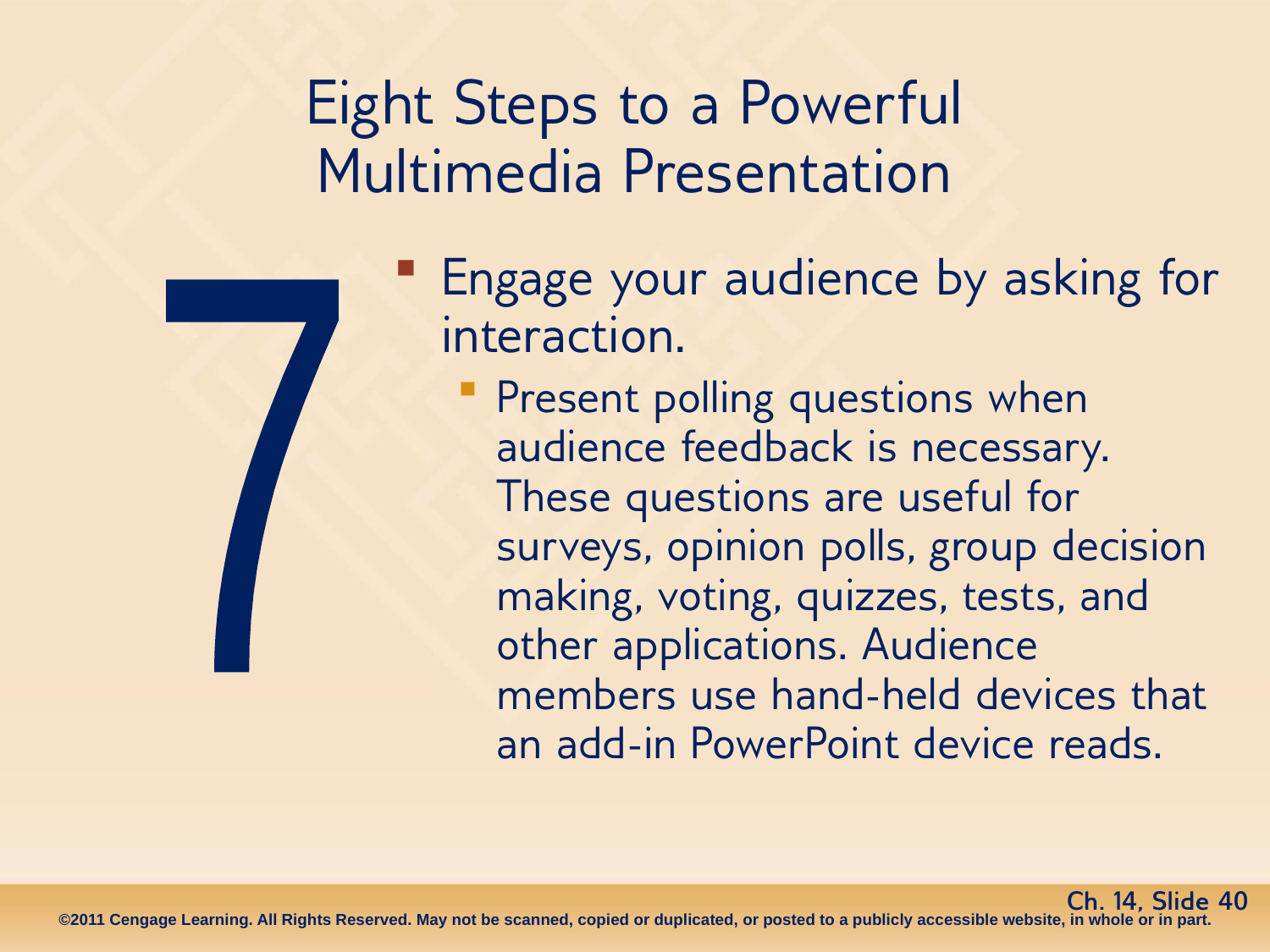

# Eight Steps to a Powerful Multimedia Presentation
Engage your audience by asking for interaction.
Present polling questions when audience feedback is necessary. These questions are useful for surveys, opinion polls, group decision making, voting, quizzes, tests, and other applications. Audience members use hand-held devices that an add-in PowerPoint device reads.
7